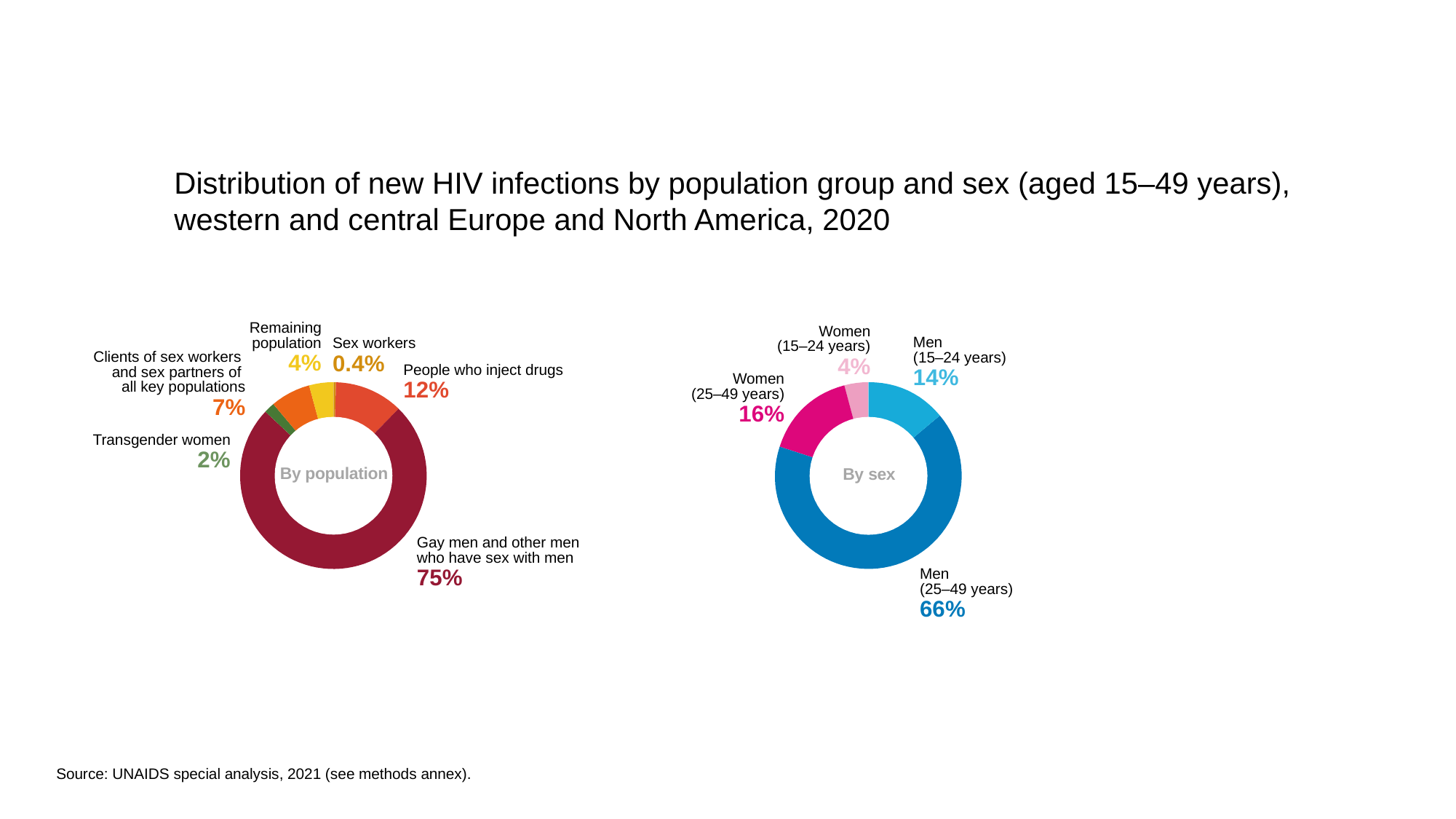

Distribution of new HIV infections by population group and sex (aged 15–49 years),
western and central Europe and North America, 2020
Remaining
population
4%
Sex workers
0.4%
Clients of sex workers
and sex partners of
all key populations
7%
People who inject drugs
12%

Transgender women
2%
By population
Gay men and other men who have sex with men
75%
Women
(15–24 years)
4%
Men
(15–24 years)
14%
Women
(25–49 years)
16%

By sex
Men
(25–49 years)
66%
Source: UNAIDS special analysis, 2021 (see methods annex).